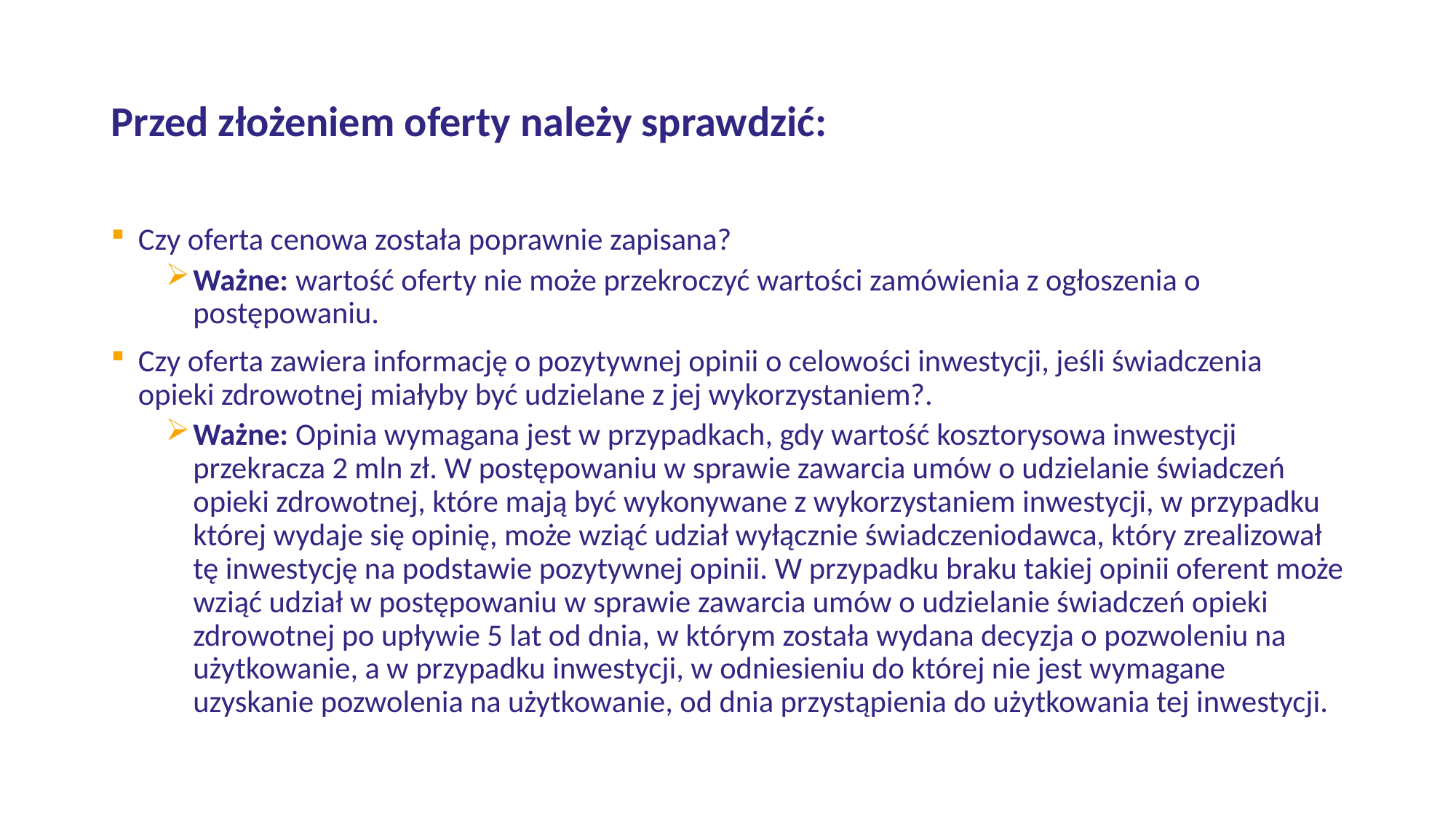

# Przed złożeniem oferty należy sprawdzić:
Czy oferta cenowa została poprawnie zapisana?
Ważne: wartość oferty nie może przekroczyć wartości zamówienia z ogłoszenia o postępowaniu.
Czy oferta zawiera informację o pozytywnej opinii o celowości inwestycji, jeśli świadczenia opieki zdrowotnej miałyby być udzielane z jej wykorzystaniem?.
Ważne: Opinia wymagana jest w przypadkach, gdy wartość kosztorysowa inwestycji przekracza 2 mln zł. W postępowaniu w sprawie zawarcia umów o udzielanie świadczeń opieki zdrowotnej, które mają być wykonywane z wykorzystaniem inwestycji, w przypadku której wydaje się opinię, może wziąć udział wyłącznie świadczeniodawca, który zrealizował tę inwestycję na podstawie pozytywnej opinii. W przypadku braku takiej opinii oferent może wziąć udział w postępowaniu w sprawie zawarcia umów o udzielanie świadczeń opieki zdrowotnej po upływie 5 lat od dnia, w którym została wydana decyzja o pozwoleniu na użytkowanie, a w przypadku inwestycji, w odniesieniu do której nie jest wymagane uzyskanie pozwolenia na użytkowanie, od dnia przystąpienia do użytkowania tej inwestycji.